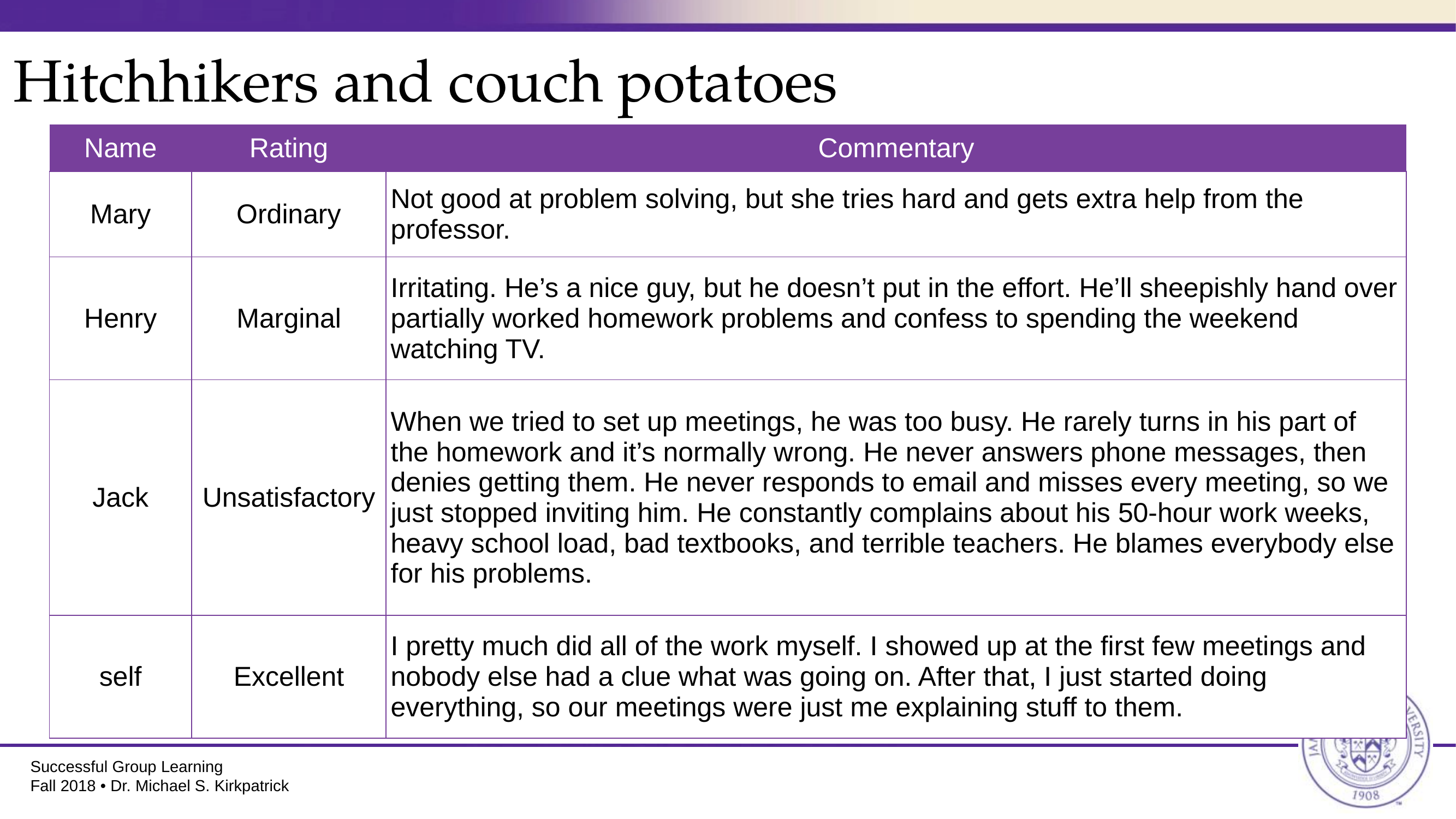

# Hitchhikers and couch potatoes
| Name | Rating | Commentary |
| --- | --- | --- |
| Mary | Ordinary | Not good at problem solving, but she tries hard and gets extra help from the professor. |
| Henry | Marginal | Irritating. He’s a nice guy, but he doesn’t put in the effort. He’ll sheepishly hand over partially worked homework problems and confess to spending the weekend watching TV. |
| Jack | Unsatisfactory | When we tried to set up meetings, he was too busy. He rarely turns in his part of the homework and it’s normally wrong. He never answers phone messages, then denies getting them. He never responds to email and misses every meeting, so we just stopped inviting him. He constantly complains about his 50-hour work weeks, heavy school load, bad textbooks, and terrible teachers. He blames everybody else for his problems. |
| self | Excellent | I pretty much did all of the work myself. I showed up at the first few meetings and nobody else had a clue what was going on. After that, I just started doing everything, so our meetings were just me explaining stuff to them. |